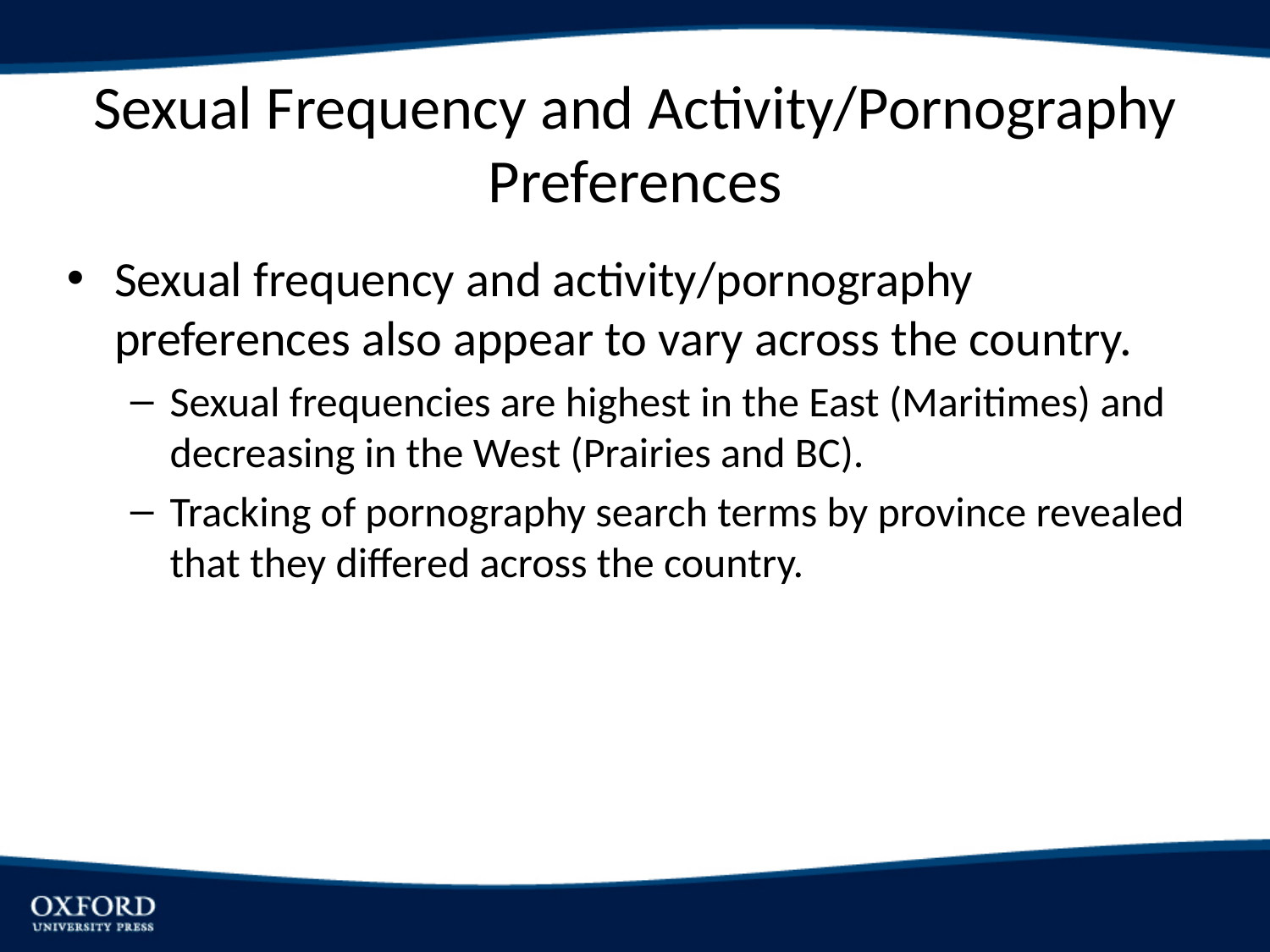

# Sexual Frequency and Activity/Pornography Preferences
Sexual frequency and activity/pornography preferences also appear to vary across the country.
Sexual frequencies are highest in the East (Maritimes) and decreasing in the West (Prairies and BC).
Tracking of pornography search terms by province revealed that they differed across the country.